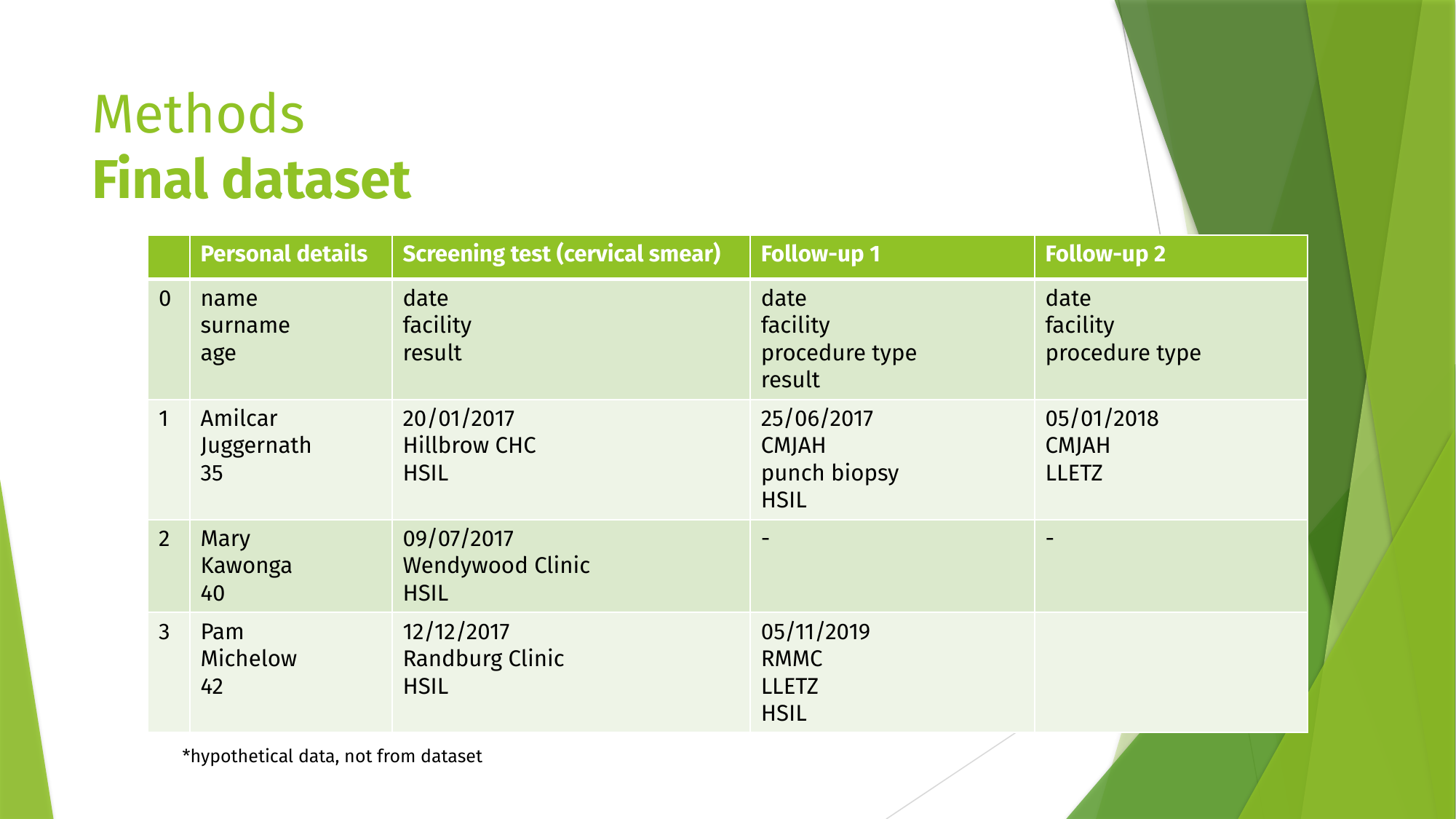

# Methods Final dataset
|  | Personal details | Screening test (cervical smear) | Follow-up 1 | Follow-up 2 |
| --- | --- | --- | --- | --- |
| 0 | name surname age | date facility result | date facility procedure type result | date facility procedure type |
| 1 | Amilcar Juggernath 35 | 20/01/2017 Hillbrow CHC HSIL | 25/06/2017 CMJAH punch biopsy HSIL | 05/01/2018 CMJAH LLETZ |
| 2 | Mary Kawonga 40 | 09/07/2017 Wendywood Clinic HSIL | - | - |
| 3 | Pam Michelow 42 | 12/12/2017 Randburg Clinic HSIL | 05/11/2019 RMMC LLETZ HSIL |  |
*hypothetical data, not from dataset